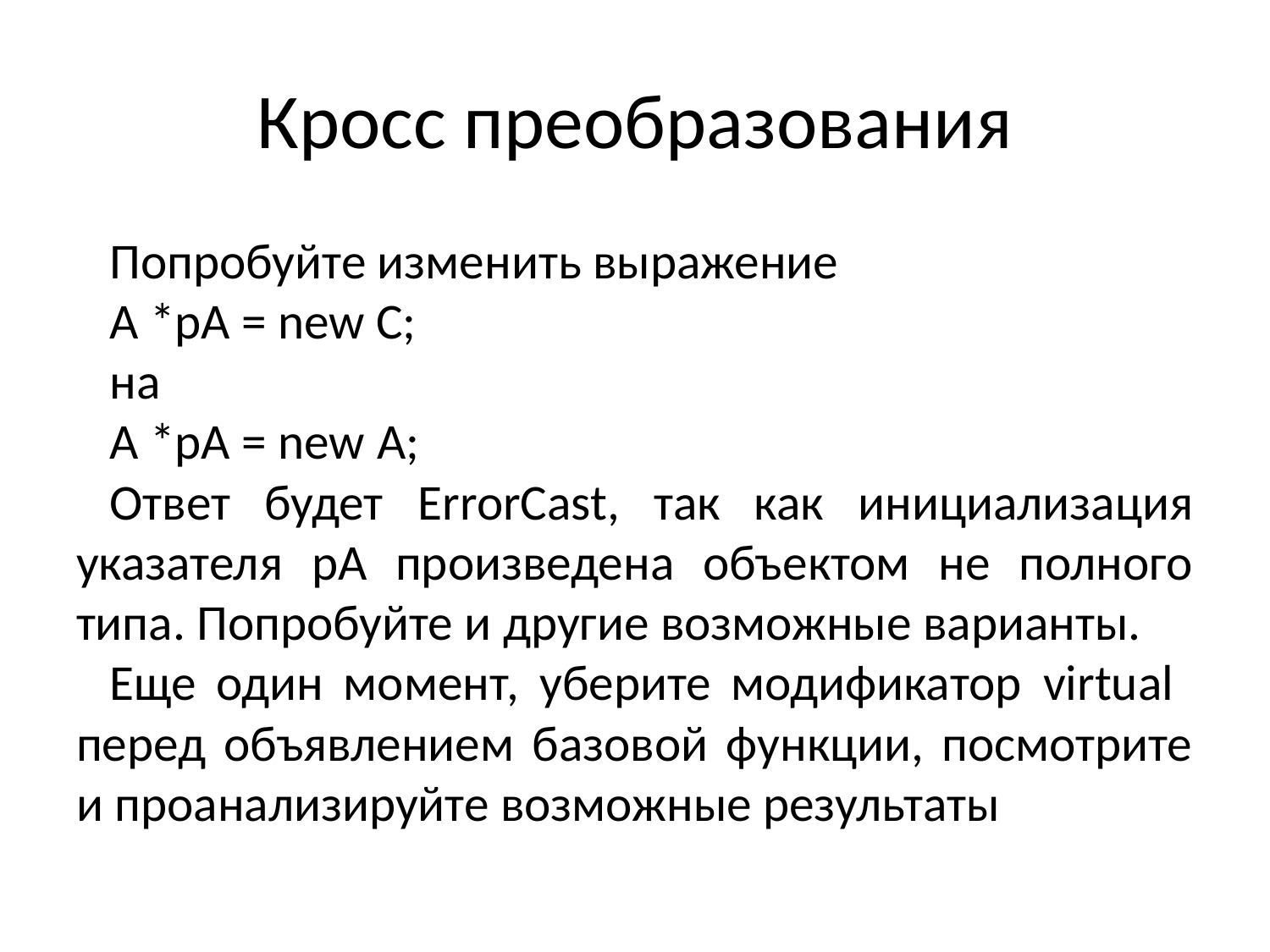

# Кросс преобразования
Попробуйте изменить выражение
A *pA = new C;
на
A *pA = new А;
Ответ будет ErrorCast, так как инициализация указателя pA произведена объектом не полного типа. Попробуйте и другие возможные варианты.
Еще один момент, уберите модификатор virtual  перед объявлением базовой функции, посмотрите и проанализируйте возможные результаты